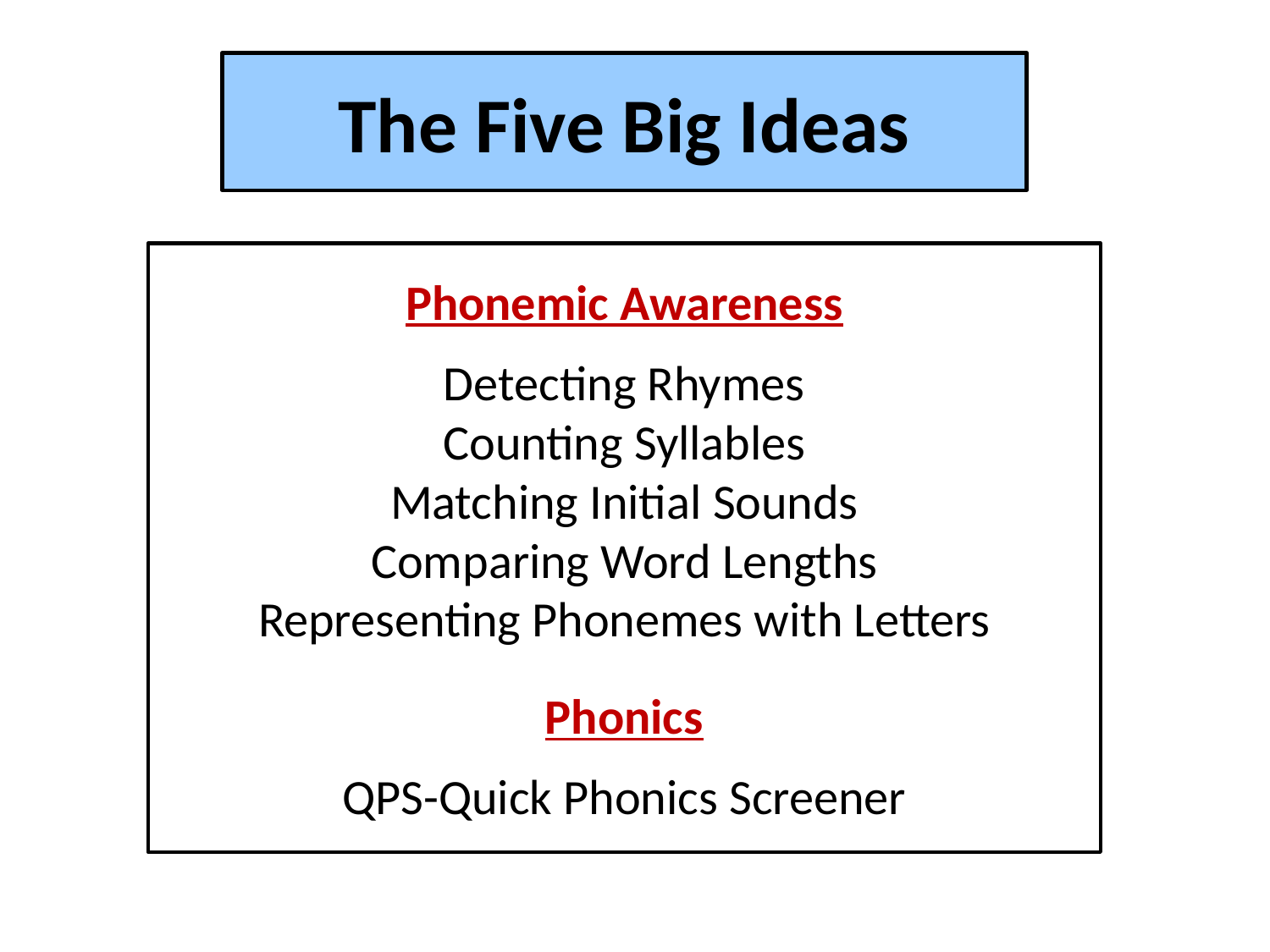

The Five Big Ideas

Phonemic Awareness

Detecting Rhymes
Counting Syllables
Matching Initial Sounds
Comparing Word Lengths
Representing Phonemes with Letters

Phonics

QPS-Quick Phonics Screener